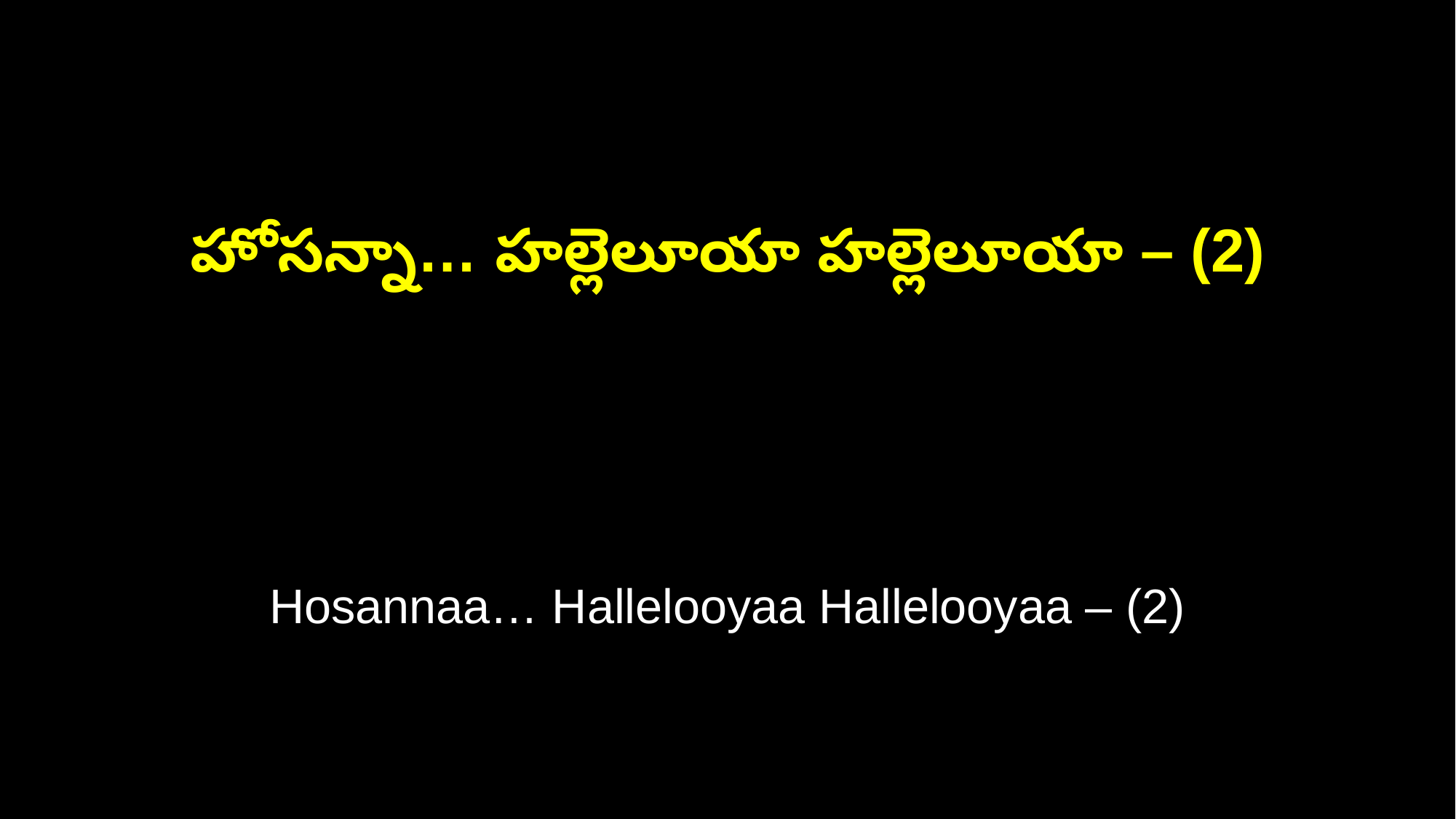

హోసన్నా… హల్లెలూయా హల్లెలూయా – (2)
Hosannaa… Hallelooyaa Hallelooyaa – (2)